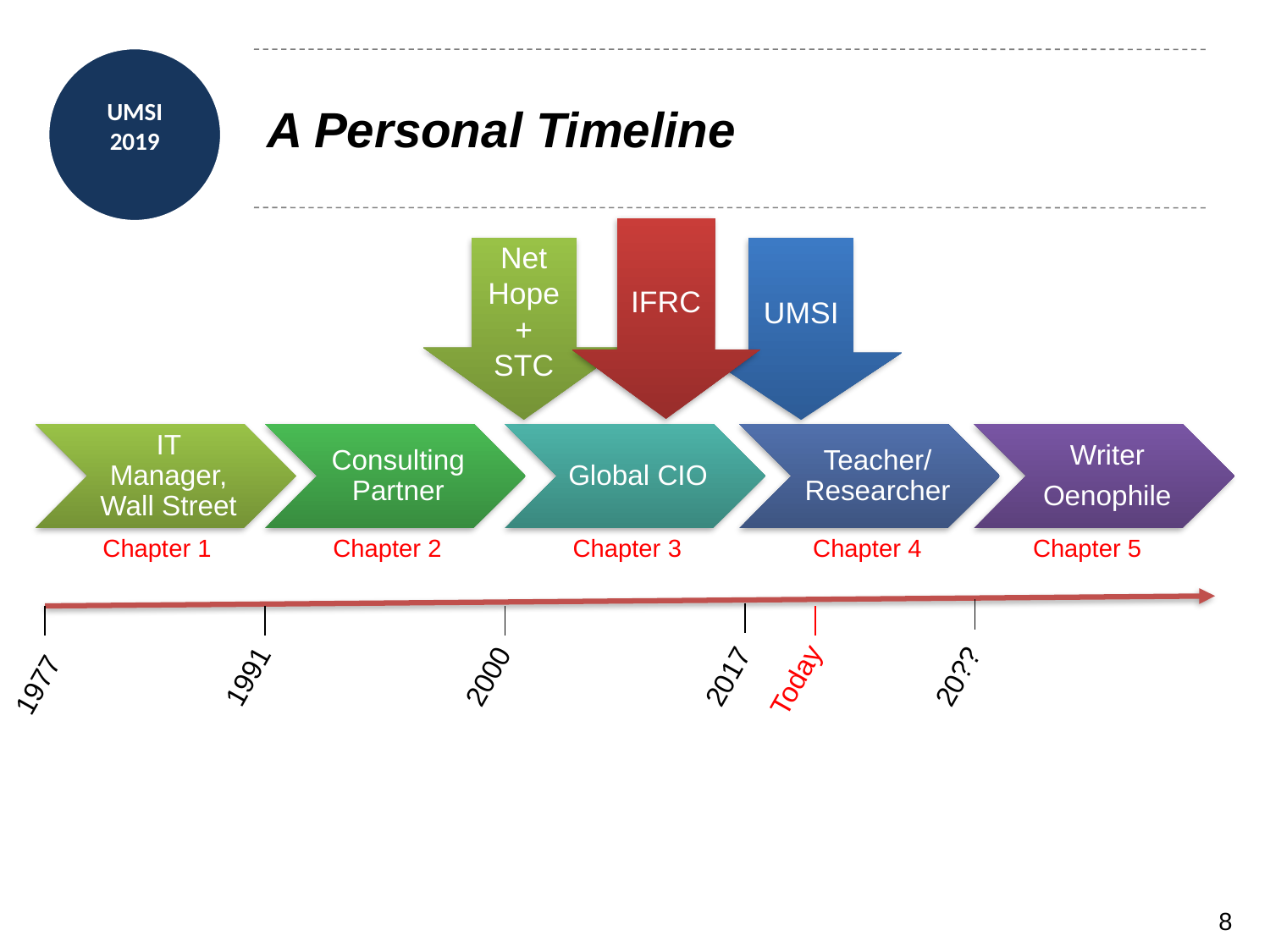

# A Personal Timeline
IFRC
Net Hope+
STC
UMSI

IT Manager, Wall Street

Consulting Partner

Global CIO

Writer
Oenophile
Teacher/ Researcher
Chapter 1
Chapter 2
Chapter 3
Chapter 4
Chapter 5
1991
2000
2017
20??
Today
1977